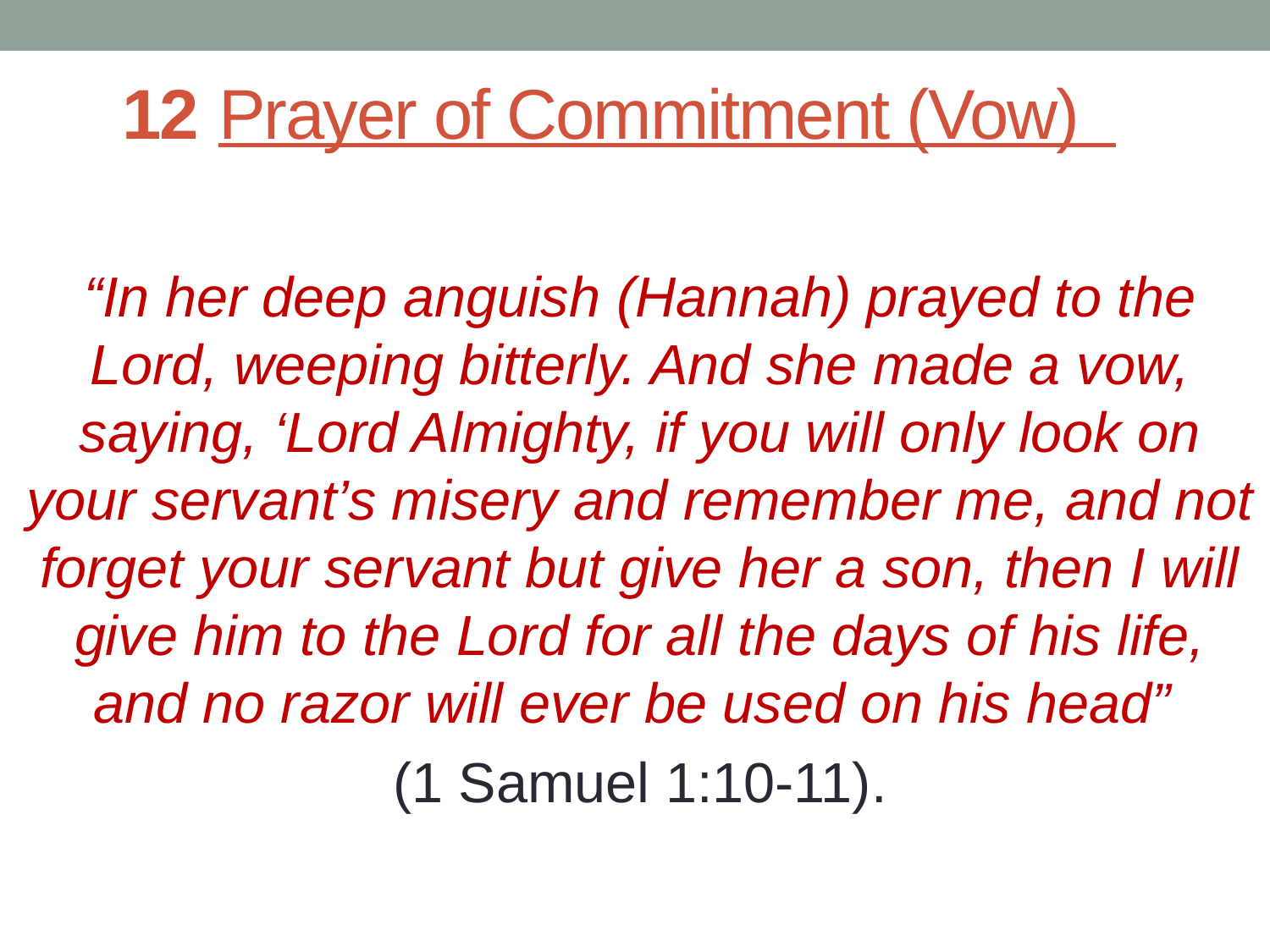

# 12 Prayer of Commitment (Vow)
“In her deep anguish (Hannah) prayed to the Lord, weeping bitterly. And she made a vow, saying, ‘Lord Almighty, if you will only look on your servant’s misery and remember me, and not forget your servant but give her a son, then I will give him to the Lord for all the days of his life, and no razor will ever be used on his head”
(1 Samuel 1:10-11).